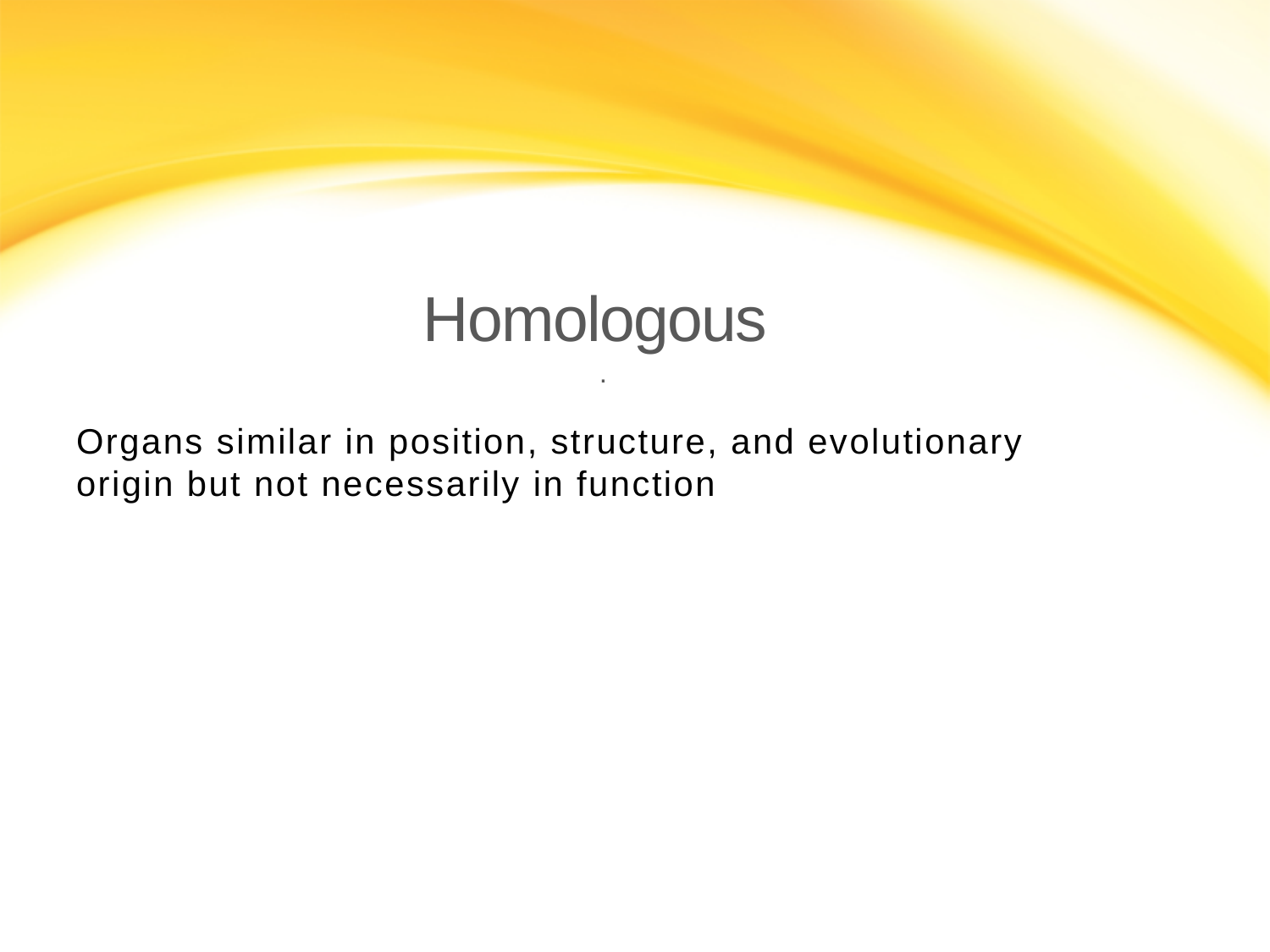

# Homologous .
Organs similar in position, structure, and evolutionary origin but not necessarily in function